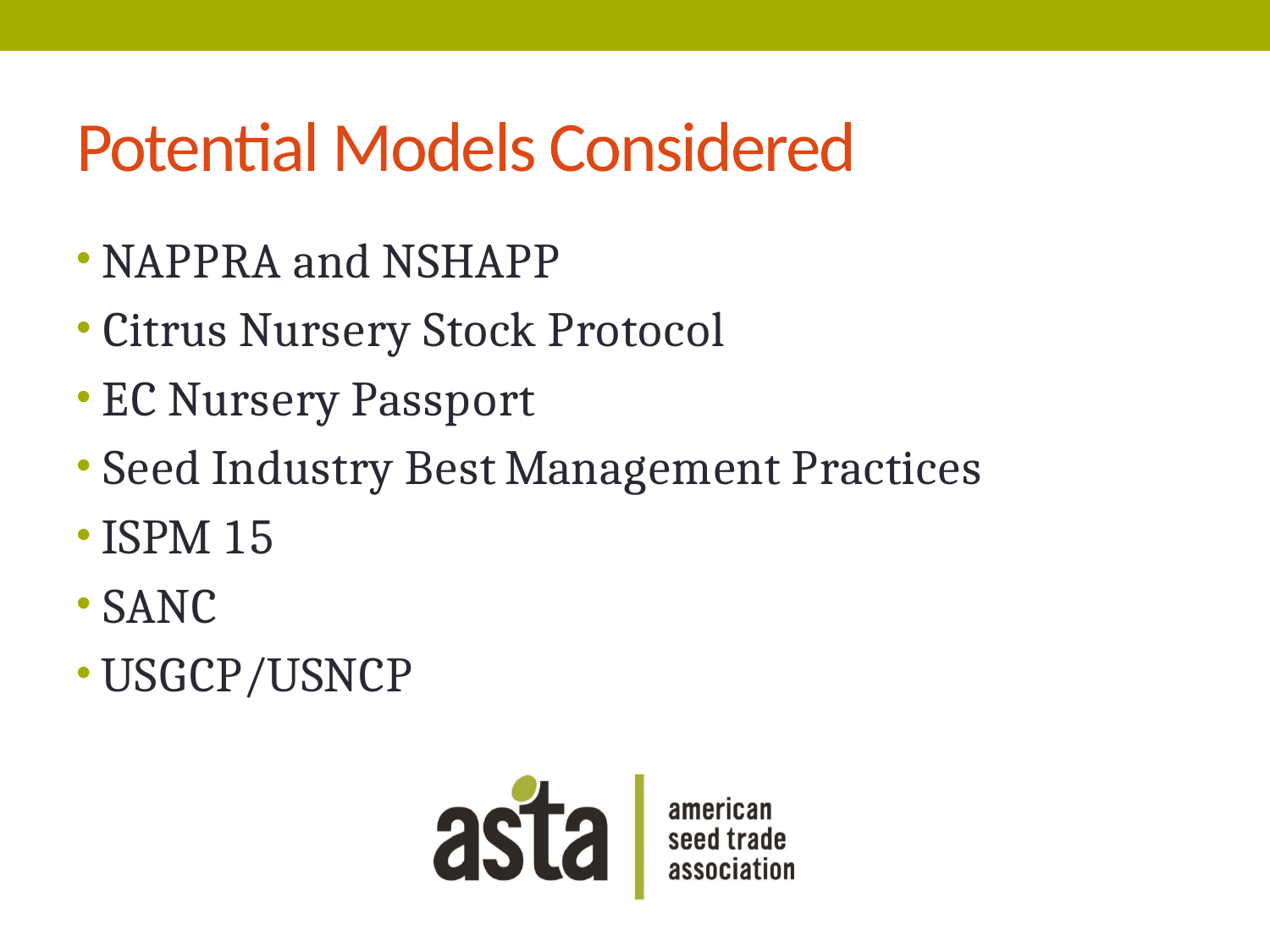

# Potential Models Considered
NAPPRA and NSHAPP
Citrus Nursery Stock Protocol
EC Nursery Passport
Seed Industry Best Management Practices
ISPM 15
SANC
USGCP/USNCP